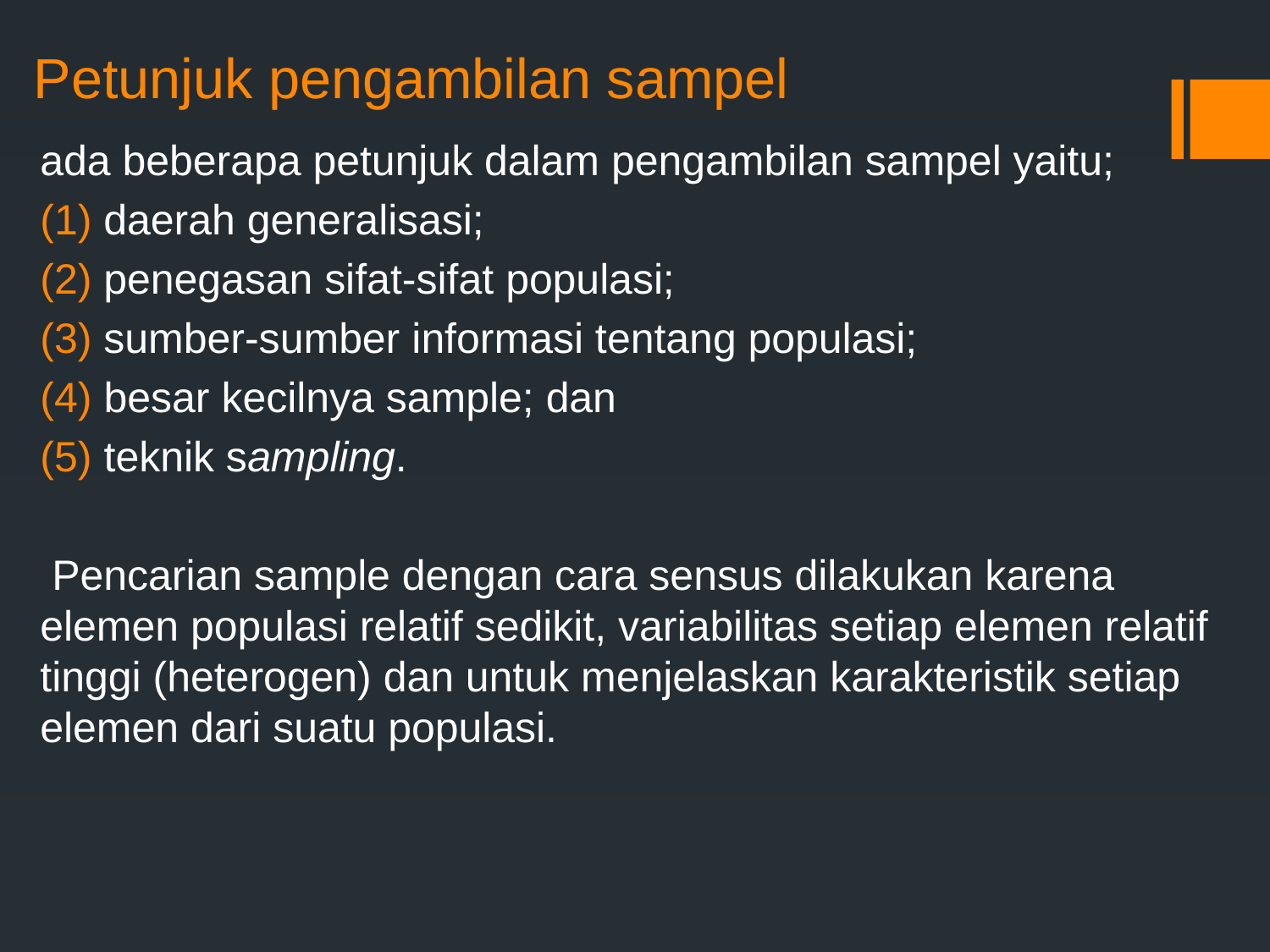

# Petunjuk pengambilan sampel
ada beberapa petunjuk dalam pengambilan sampel yaitu;
daerah generalisasi;
penegasan sifat-sifat populasi;
sumber-sumber informasi tentang populasi;
(4) besar kecilnya sample; dan
(5) teknik sampling.

 Pencarian sample dengan cara sensus dilakukan karena elemen populasi relatif sedikit, variabilitas setiap elemen relatif tinggi (heterogen) dan untuk menjelaskan karakteristik setiap elemen dari suatu populasi.